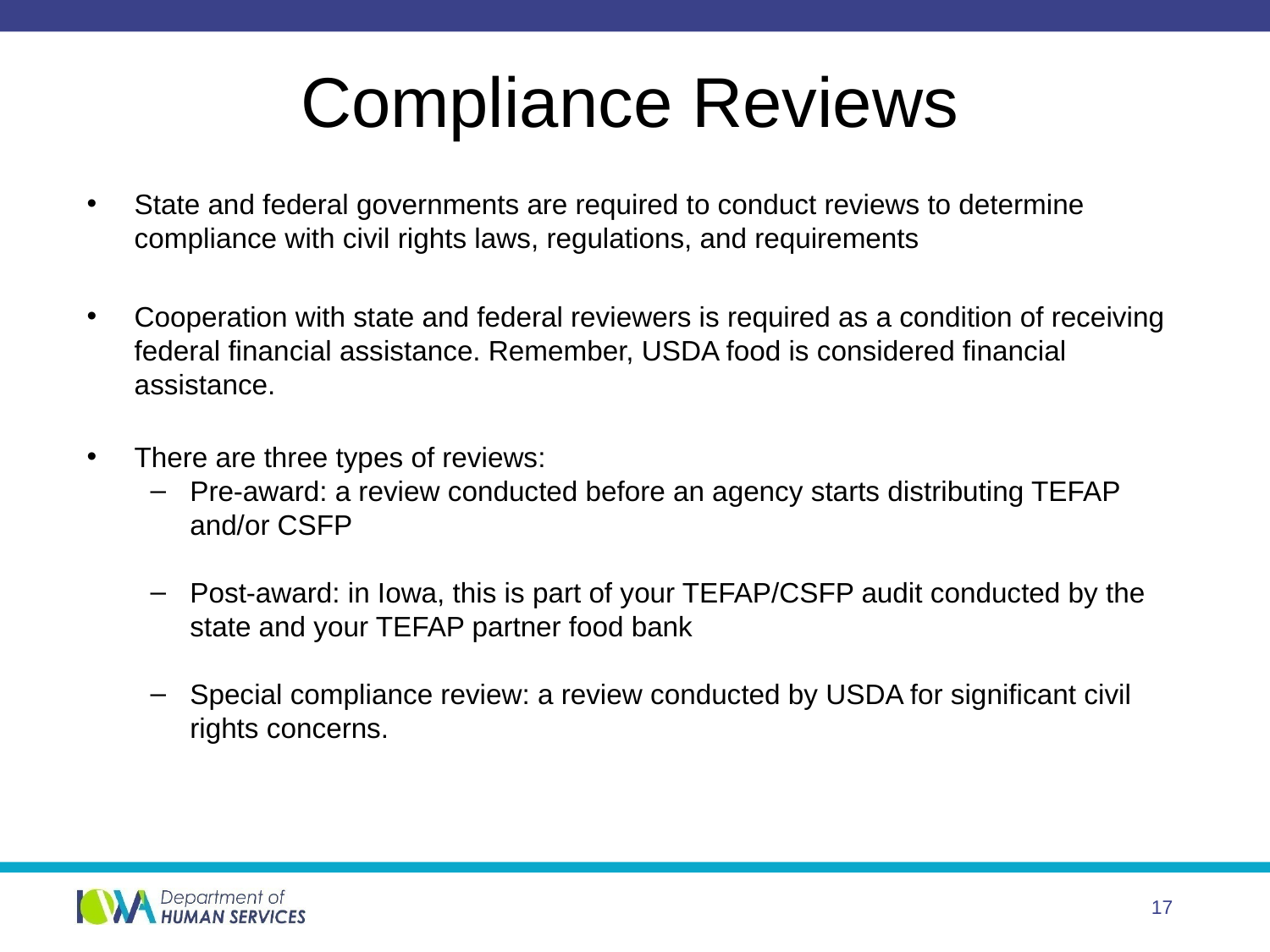

# Compliance Reviews
State and federal governments are required to conduct reviews to determine compliance with civil rights laws, regulations, and requirements

Cooperation with state and federal reviewers is required as a condition of receiving federal financial assistance. Remember, USDA food is considered financial assistance.

There are three types of reviews:
Pre-award: a review conducted before an agency starts distributing TEFAP and/or CSFP

Post-award: in Iowa, this is part of your TEFAP/CSFP audit conducted by the state and your TEFAP partner food bank

Special compliance review: a review conducted by USDA for significant civil rights concerns.